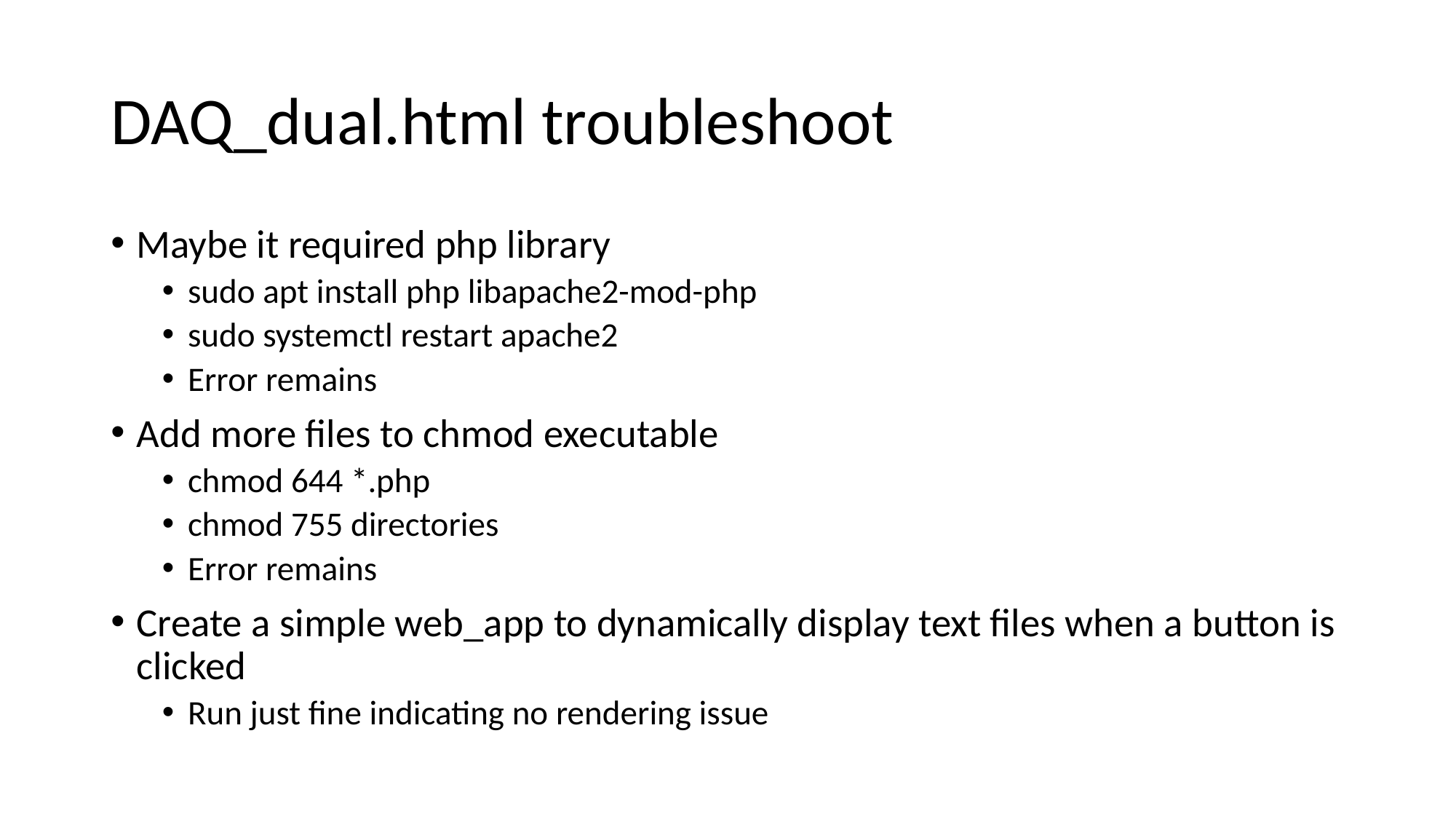

# DAQ_dual.html troubleshoot
Maybe it required php library
sudo apt install php libapache2-mod-php
sudo systemctl restart apache2
Error remains
Add more files to chmod executable
chmod 644 *.php
chmod 755 directories
Error remains
Create a simple web_app to dynamically display text files when a button is clicked
Run just fine indicating no rendering issue